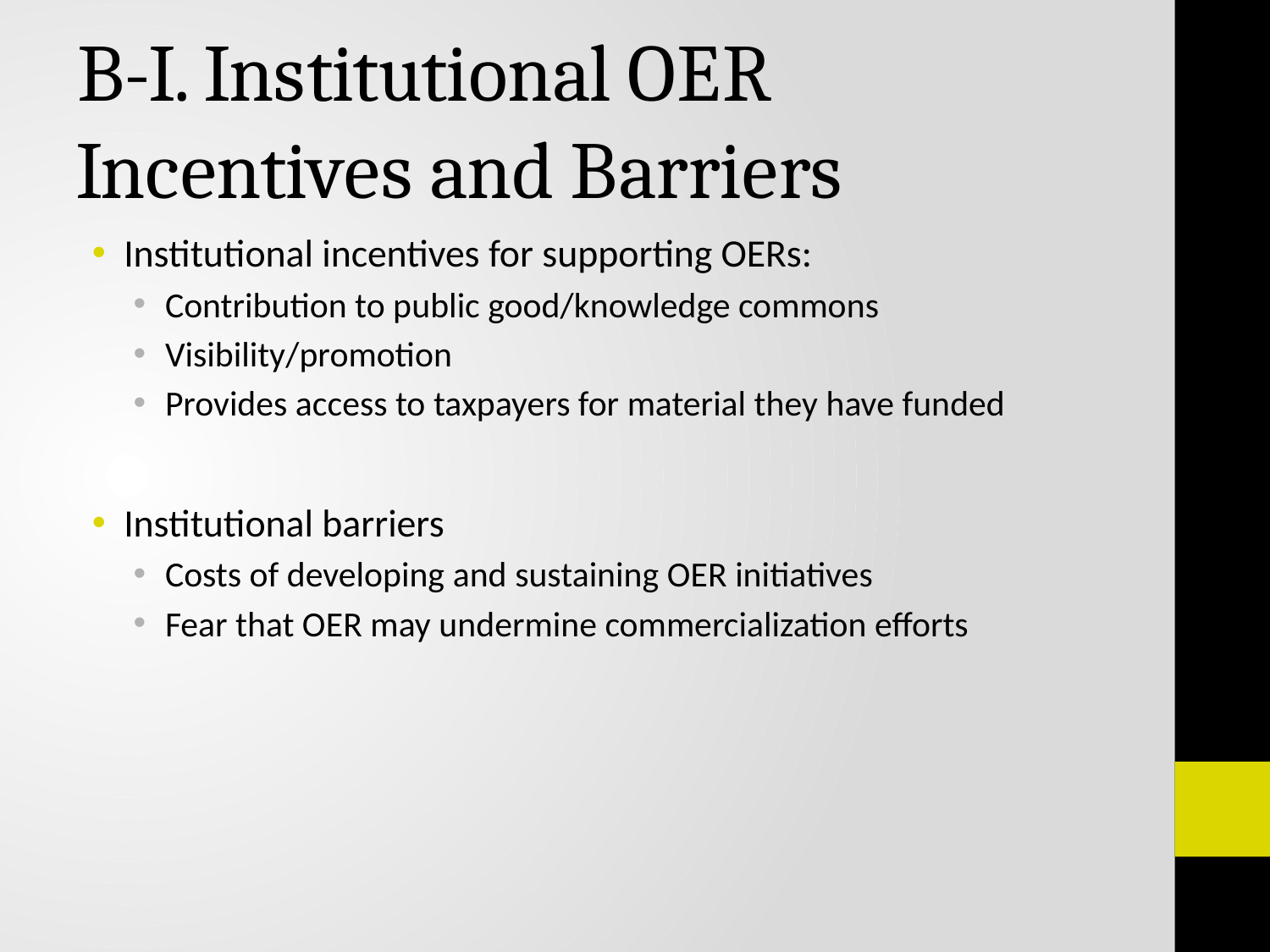

# B-I. Institutional OER Incentives and Barriers
Institutional incentives for supporting OERs:
Contribution to public good/knowledge commons
Visibility/promotion
Provides access to taxpayers for material they have funded

Institutional barriers
Costs of developing and sustaining OER initiatives
Fear that OER may undermine commercialization efforts